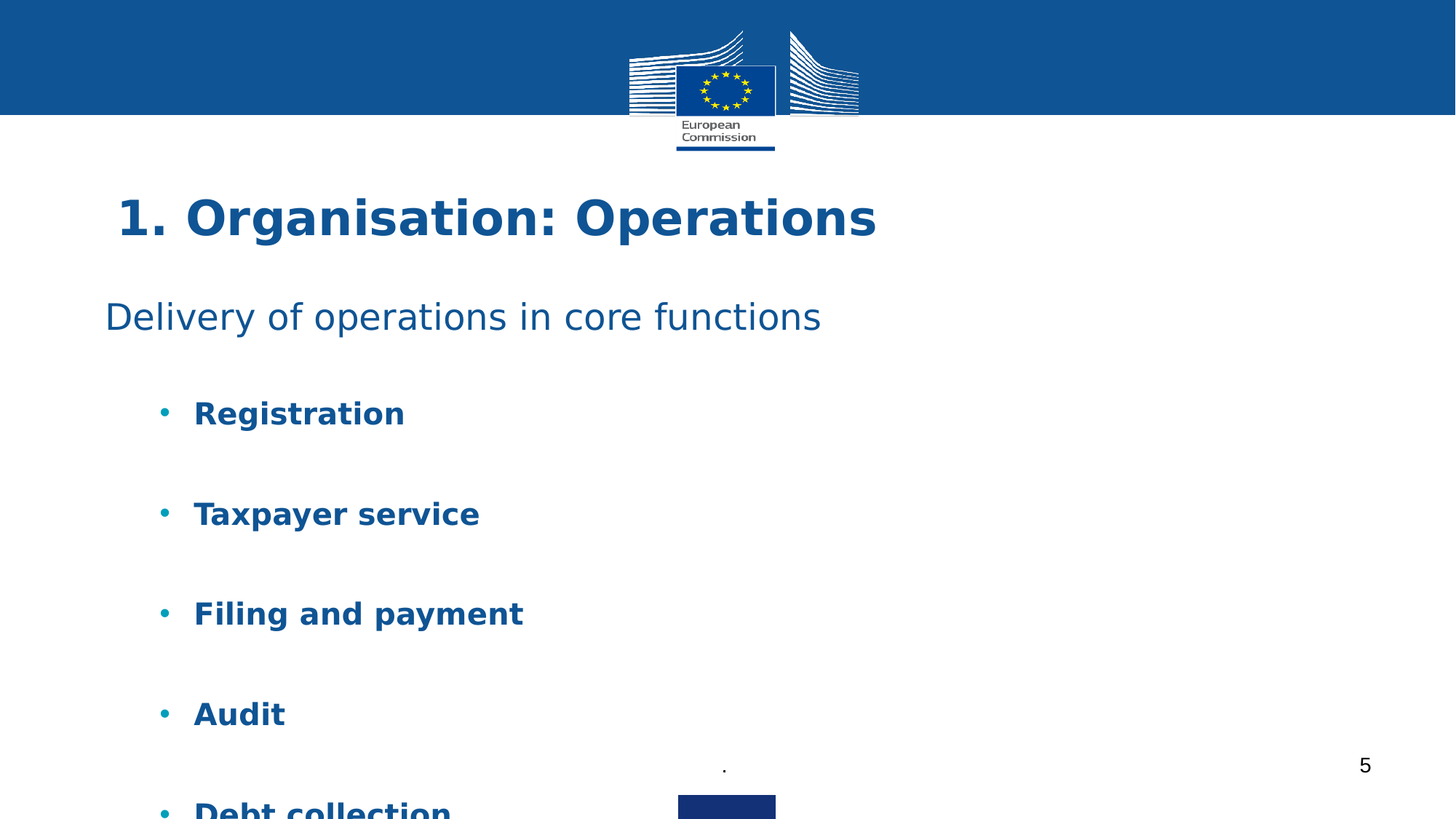

# 1. Organisation: Operations
Delivery of operations in core functions

Registration

Taxpayer service

Filing and payment

Audit

Debt collection

.
5